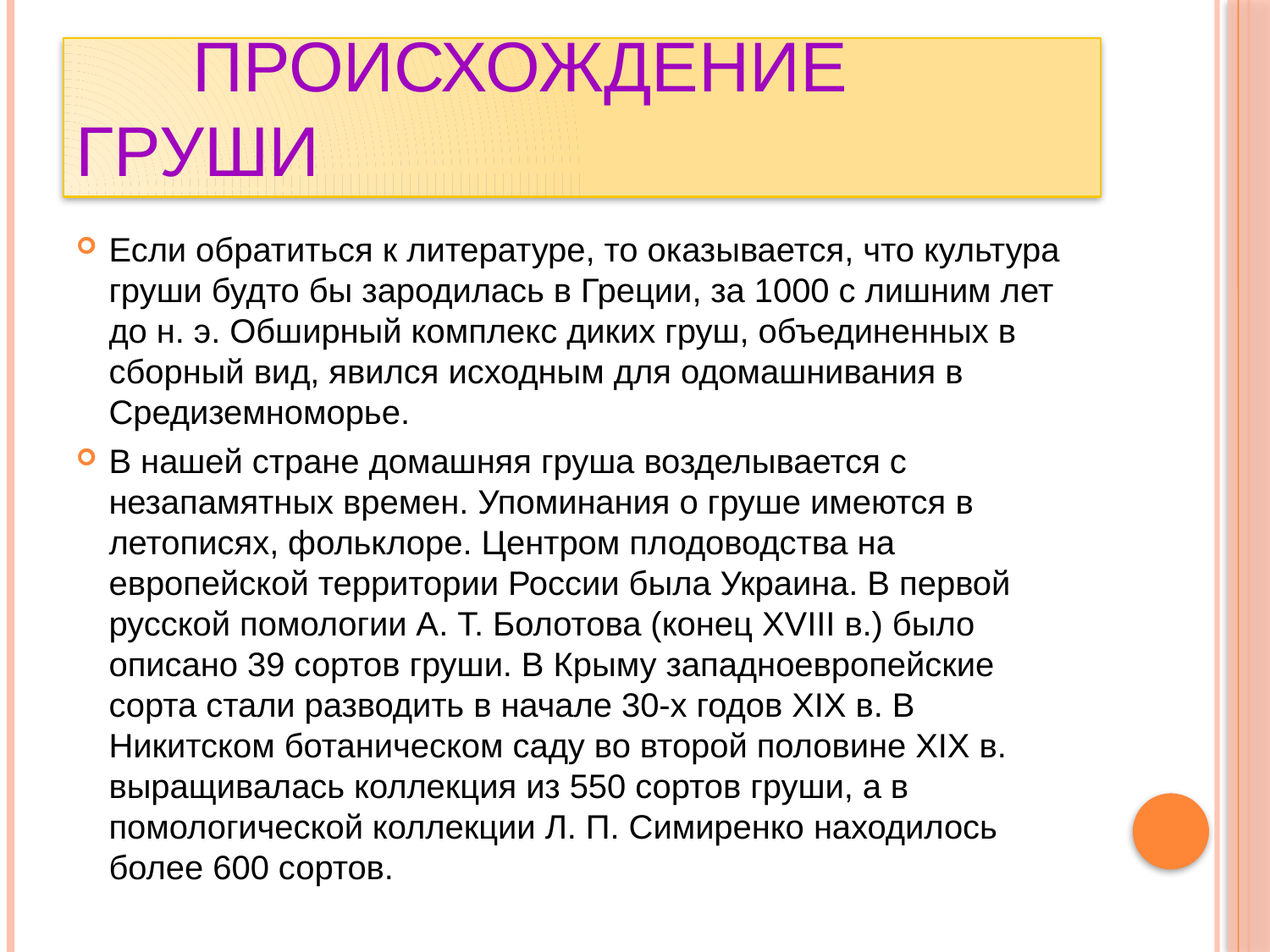

# Происхождение груши
Если обратиться к литературе, то оказывается, что культура груши будто бы зародилась в Греции, за 1000 с лишним лет до н. э. Обширный комплекс диких груш, объединенных в сборный вид, явился исходным для одомашнивания в Средиземноморье.
В нашей стране домашняя груша возделывается с незапамятных времен. Упоминания о груше имеются в летописях, фольклоре. Центром плодоводства на европейской территории России была Украина. В первой русской помологии А. Т. Болотова (конец XVIII в.) было описано 39 сортов груши. В Крыму западноевропейские сорта стали разводить в начале 30-х годов XIX в. В Никитском ботаническом саду во второй половине XIX в. выращивалась коллекция из 550 сортов груши, а в помологической коллекции Л. П. Симиренко находилось более 600 сортов.